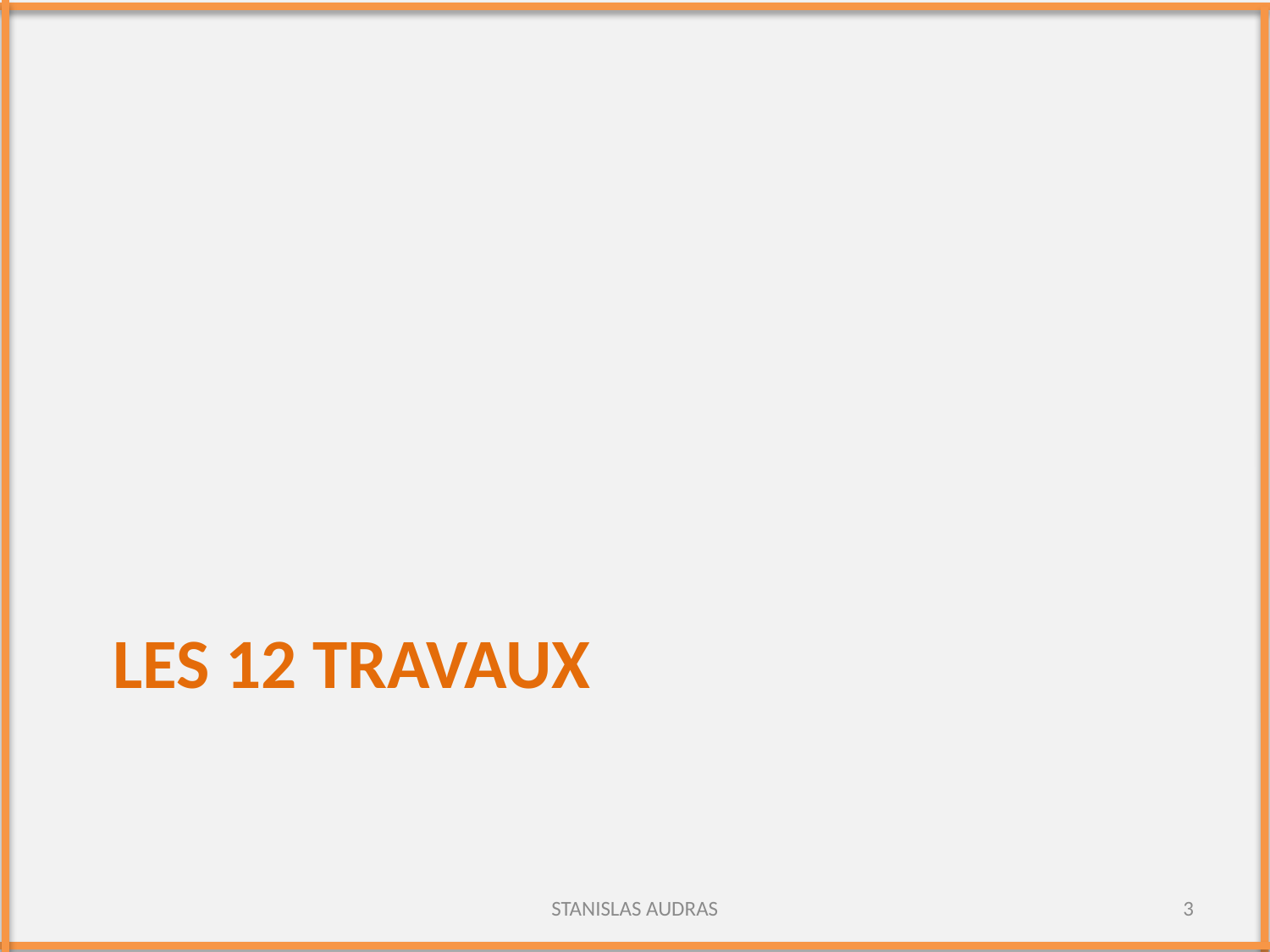

# Les 12 travaux
STANISLAS AUDRAS
3